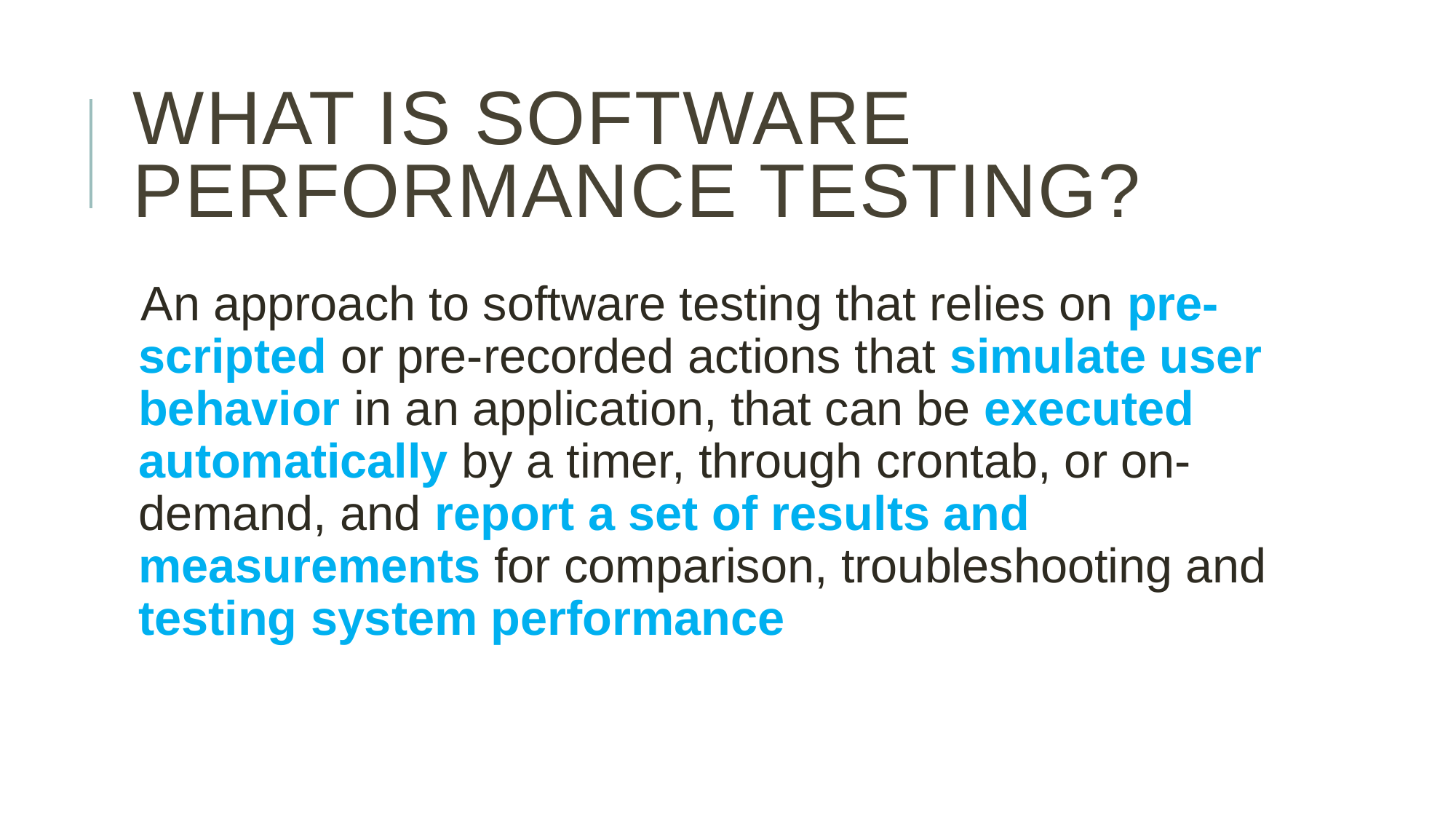

# What is software performance Testing?
An approach to software testing that relies on pre-scripted or pre-recorded actions that simulate user behavior in an application, that can be executed automatically by a timer, through crontab, or on-demand, and report a set of results and measurements for comparison, troubleshooting and testing system performance